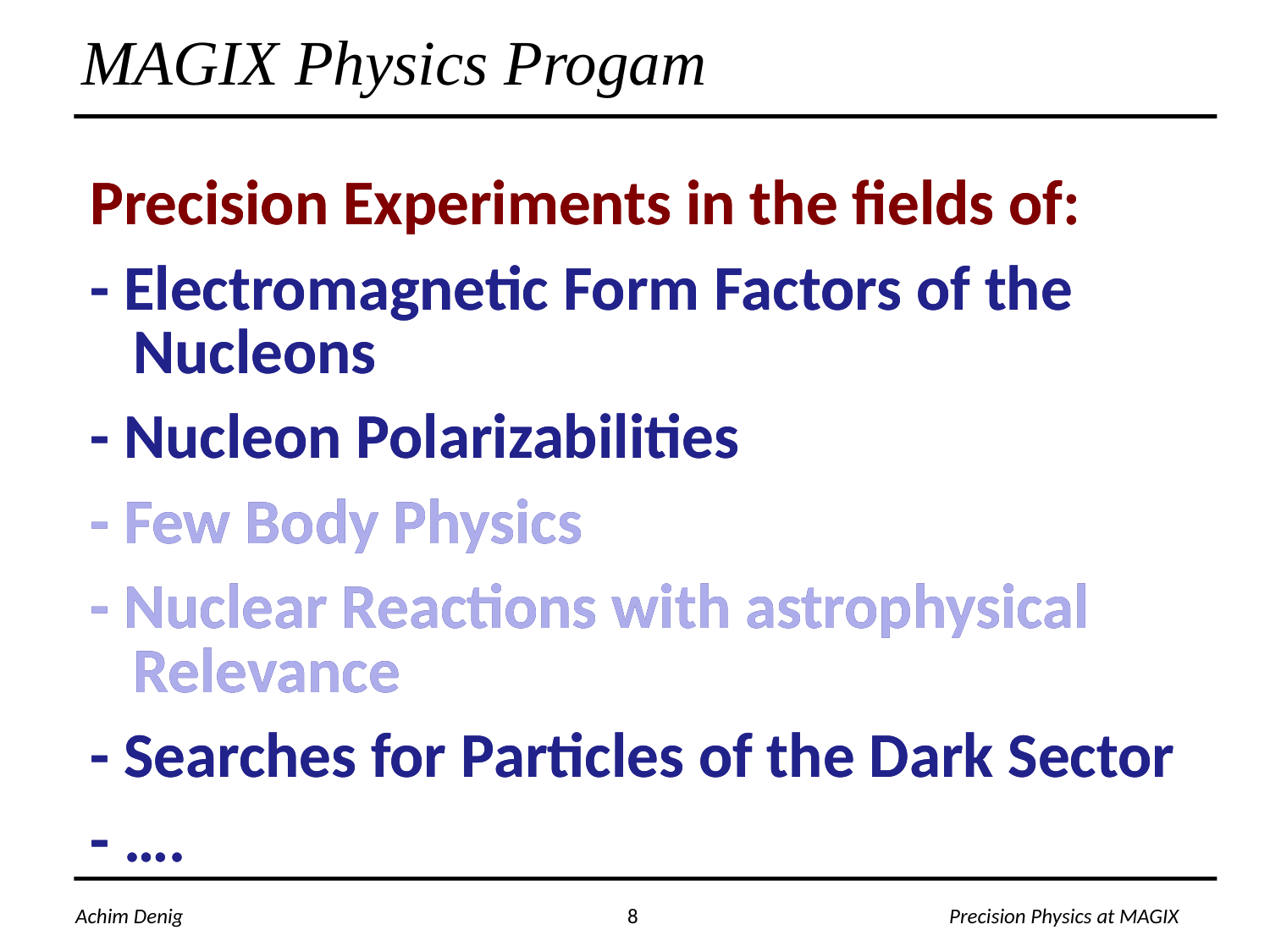

MAGIX Physics Progam
Precision Experiments in the fields of:
- Electromagnetic Form Factors of the
   Nucleons
- Nucleon Polarizabilities
- Few Body Physics
- Nuclear Reactions with astrophysical
   Relevance
- Searches for Particles of the Dark Sector
- ….
Precision Experiments in the fields of:
- Electromagnetic Form Factors of the
   Nucleons
- Nucleon Polarizabilities
- Few Body Physics
- Nuclear Reactions with astrophysical
   Relevance
- Searches for Particles of the Dark Sector
- ….